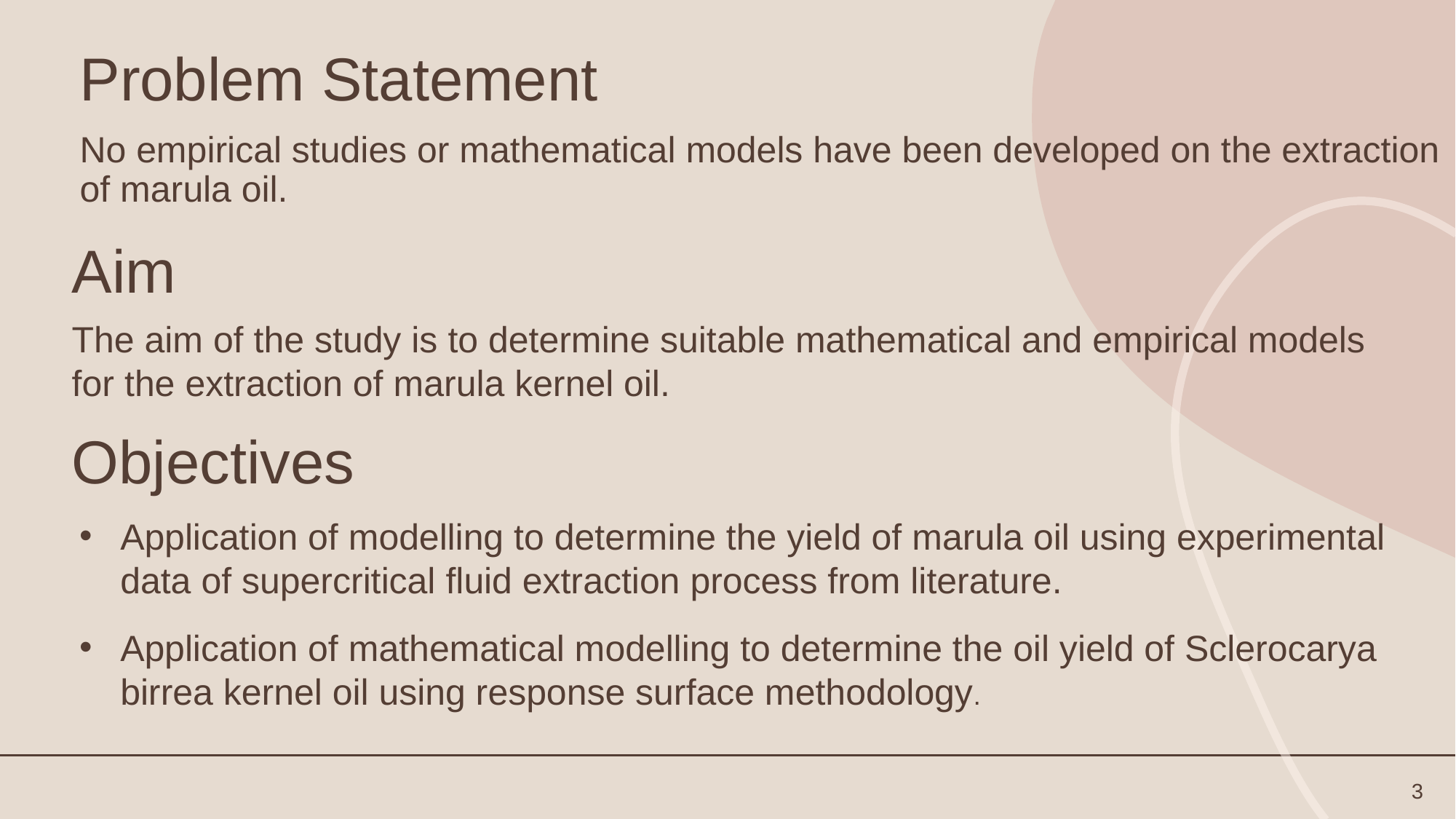

# Problem Statement
No empirical studies or mathematical models have been developed on the extraction of marula oil.
Aim
The aim of the study is to determine suitable mathematical and empirical models for the extraction of marula kernel oil.
Objectives
Application of modelling to determine the yield of marula oil using experimental data of supercritical fluid extraction process from literature.
Application of mathematical modelling to determine the oil yield of Sclerocarya birrea kernel oil using response surface methodology.
3